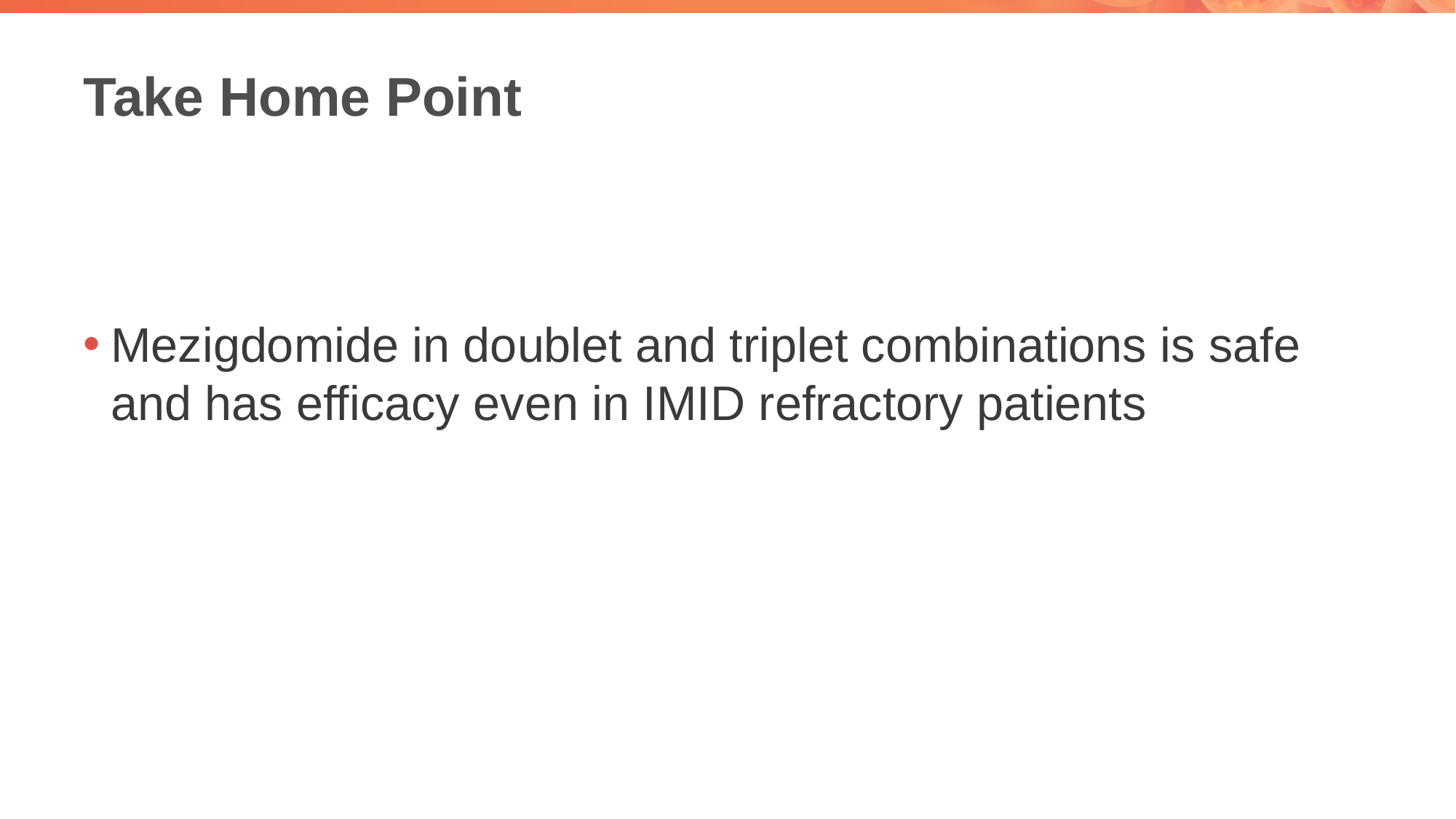

# Take Home Point
Mezigdomide in doublet and triplet combinations is safe and has efficacy even in IMID refractory patients